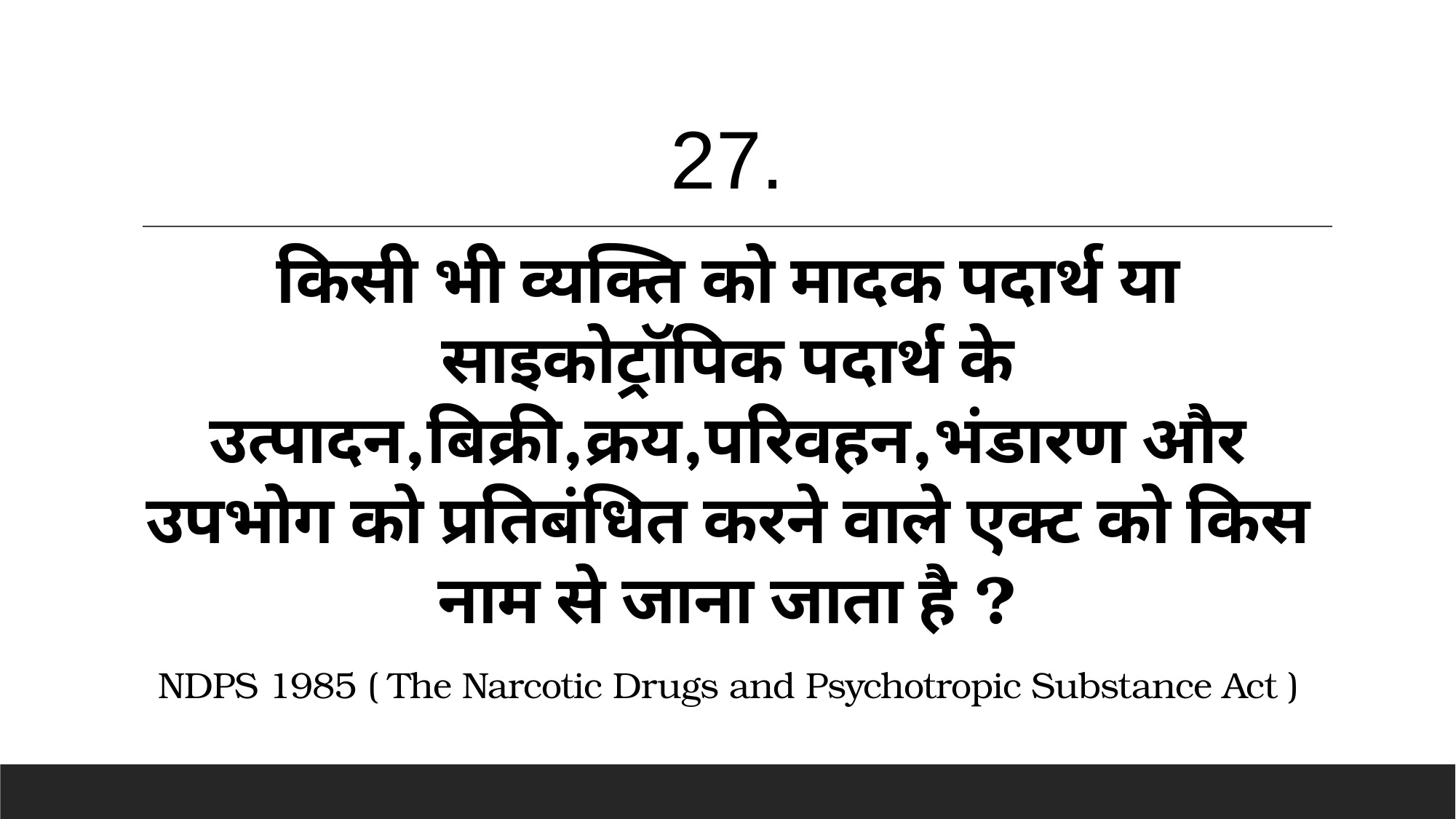

27.
# किसी भी व्यक्ति को मादक पदार्थ या साइकोट्रॉपिक पदार्थ के उत्पादन,बिक्री,क्रय,परिवहन,भंडारण और उपभोग को प्रतिबंधित करने वाले एक्ट को किस नाम से जाना जाता है ?
NDPS 1985 ( The Narcotic Drugs and Psychotropic Substance Act )